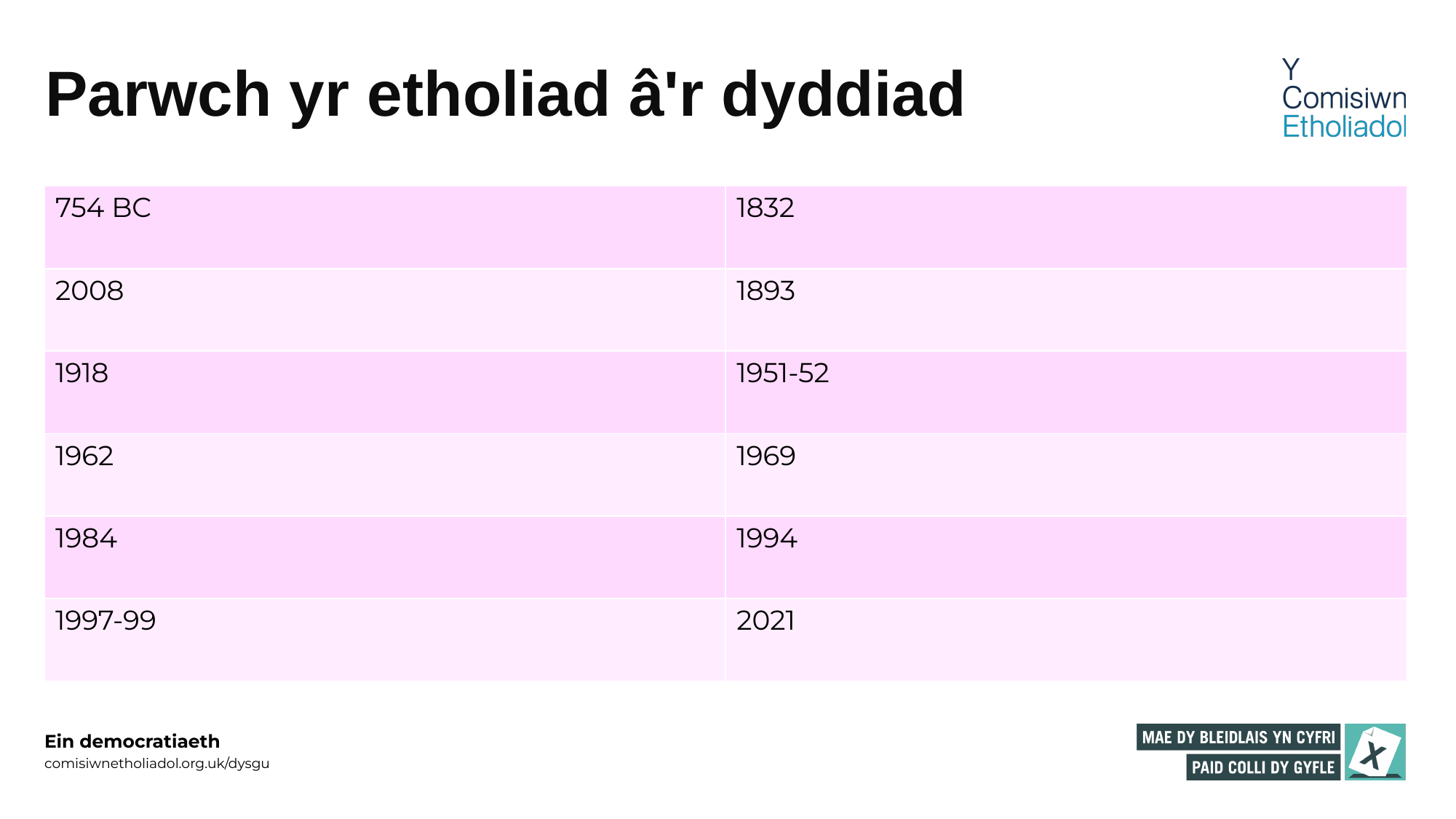

# Parwch yr etholiad â'r dyddiad
| 754 BC | 1832 |
| --- | --- |
| 2008 | 1893 |
| 1918 | 1951-52 |
| 1962 | 1969 |
| 1984 | 1994 |
| 1997-99 | 2021 |
Ein democratiaeth